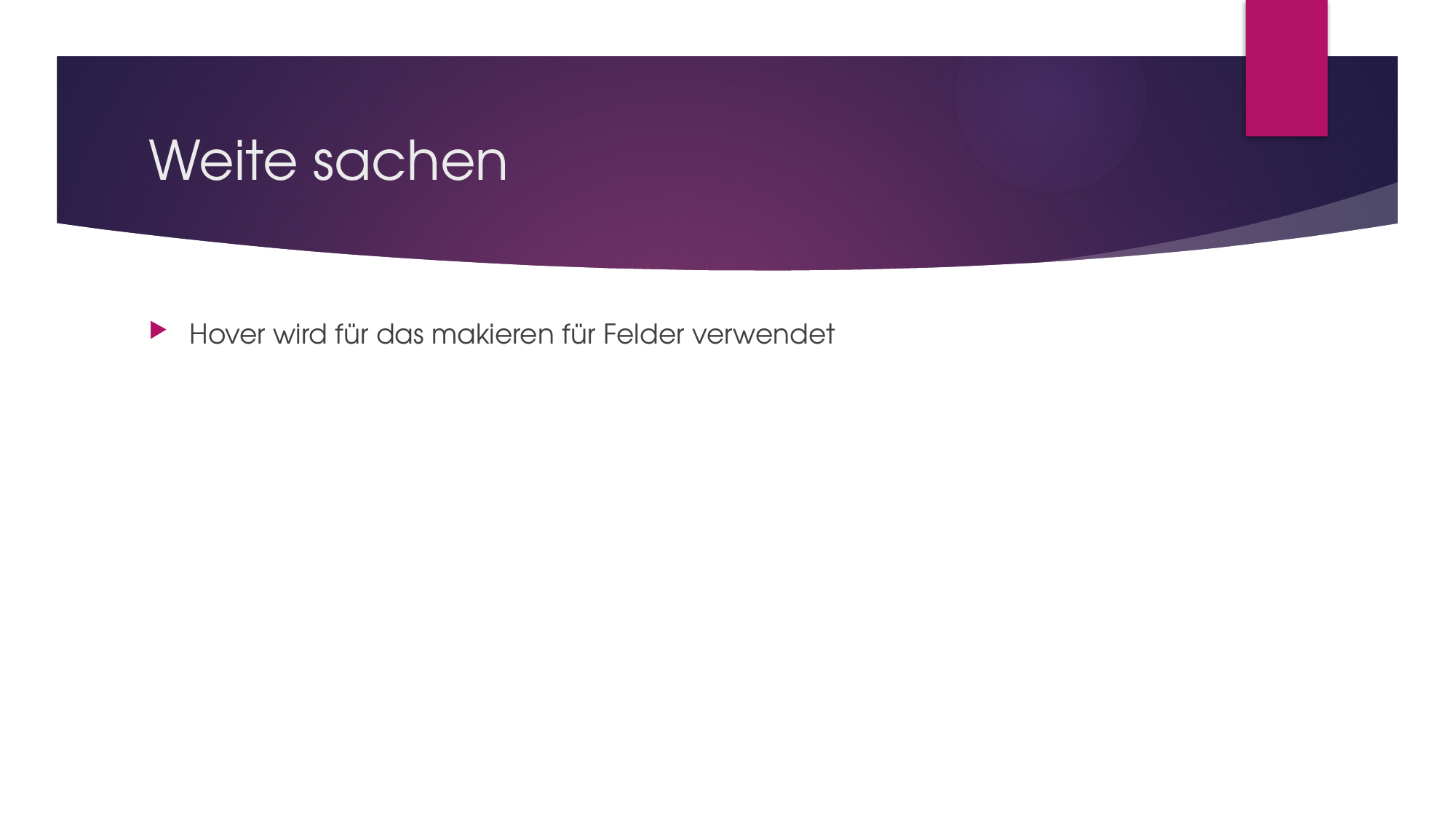

# Weite sachen
Hover wird für das makieren für Felder verwendet